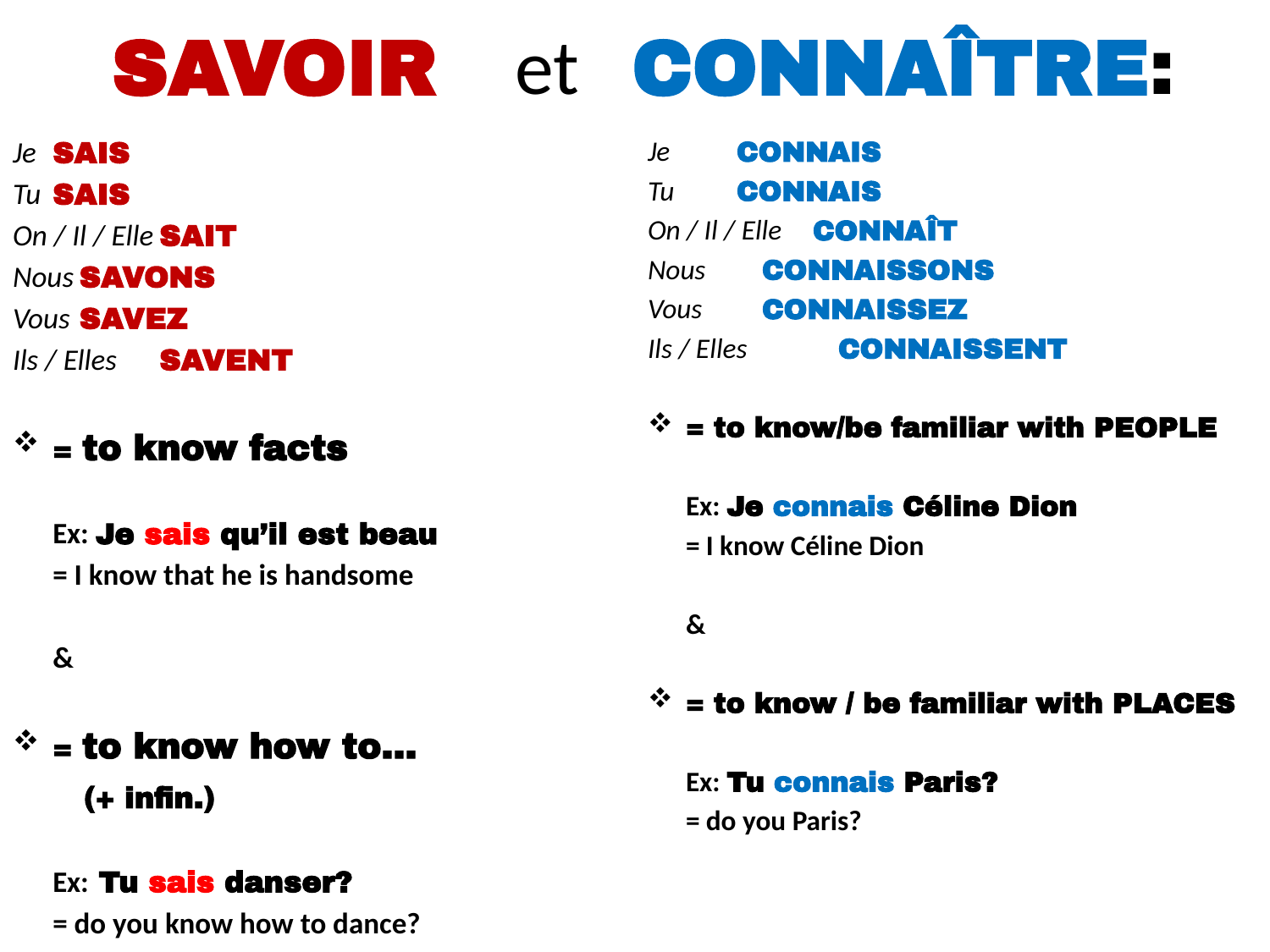

# SAVOIR   et   CONNAÎTRE:
Je			SAIS
Tu			SAIS
On / Il / Elle	SAIT
Nous		SAVONS
Vous		SAVEZ
Ils / Elles	   	SAVENT

= to know facts

	Ex: Je sais qu’il est beau
	= I know that he is handsome

			&

= to know how to…
      (+ infin.)

	Ex: Tu sais danser?
	= do you know how to dance?

Je		     	CONNAIS
Tu		     	CONNAIS
On / Il / Elle    	CONNAÎT
Nous	     	CONNAISSONS
Vous	     	CONNAISSEZ
Ils / Elles           	CONNAISSENT

= to know/be familiar with PEOPLE

	Ex: Je connais Céline Dion
	= I know Céline Dion

			&

= to know / be familiar with PLACES

	Ex: Tu connais Paris?
	= do you Paris?